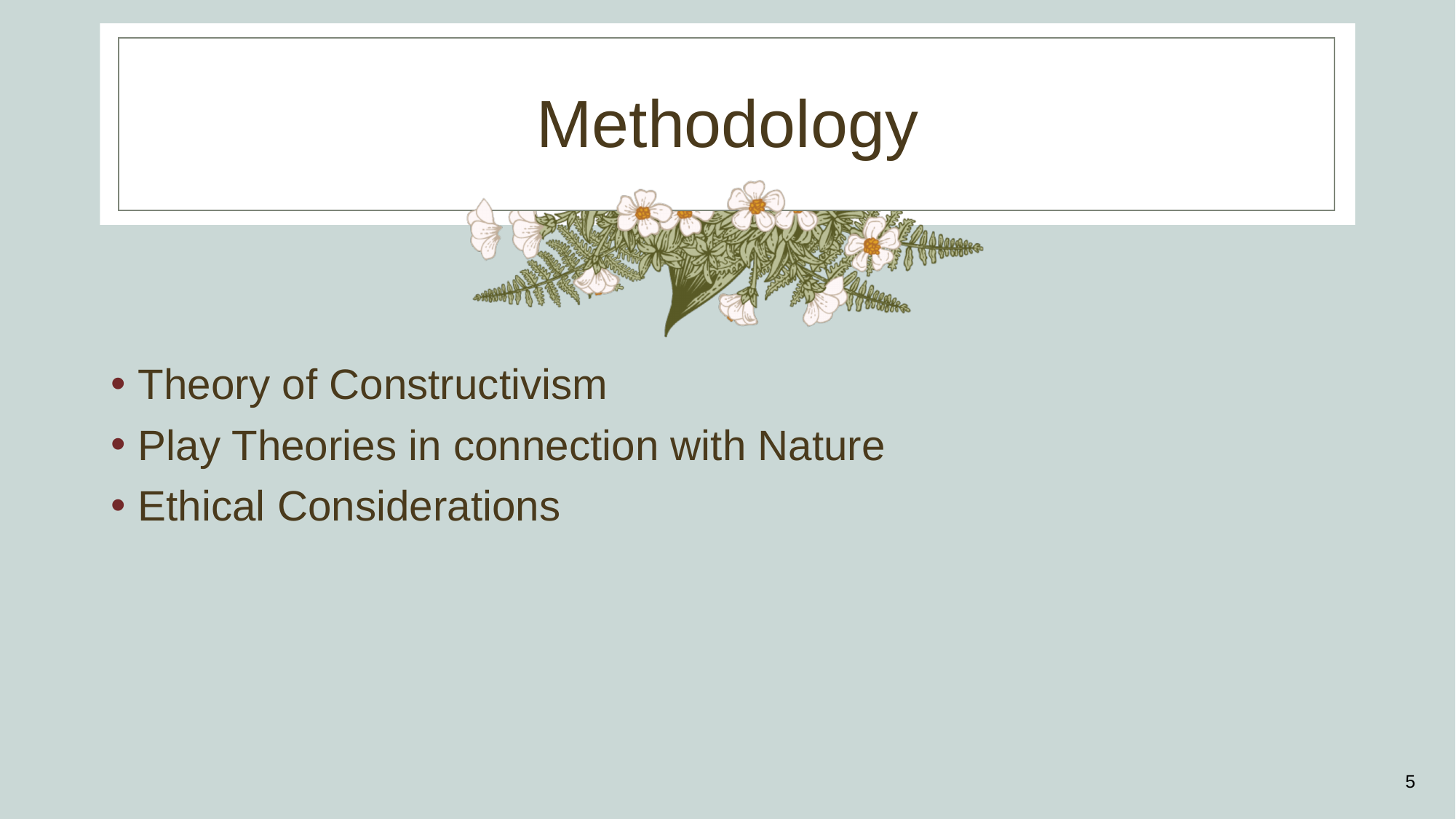

# Methodology
Theory of Constructivism
Play Theories in connection with Nature
Ethical Considerations
5